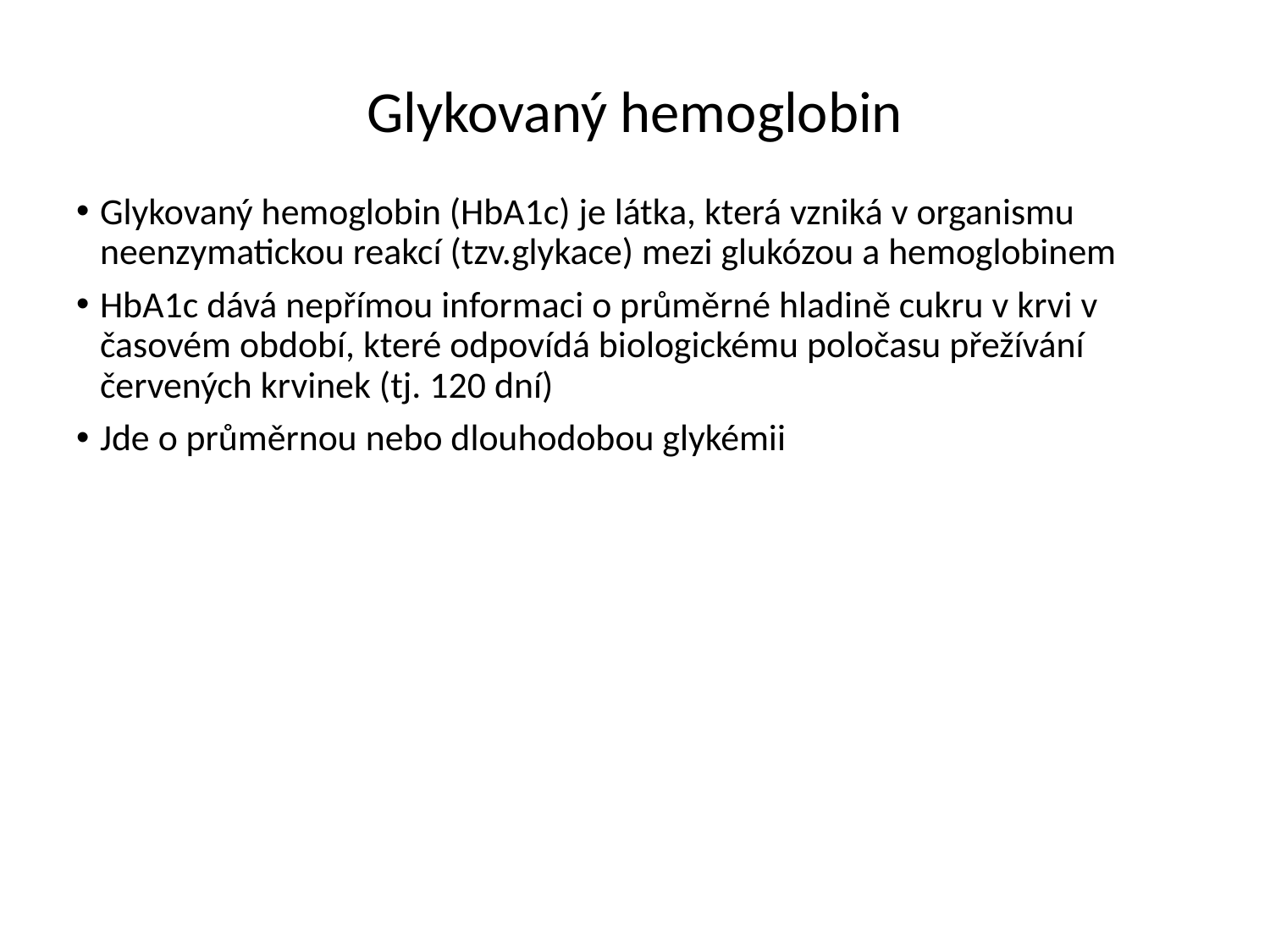

# Glykovaný hemoglobin
Glykovaný hemoglobin (HbA1c) je látka, která vzniká v organismu neenzymatickou reakcí (tzv.glykace) mezi glukózou a hemoglobinem
HbA1c dává nepřímou informaci o průměrné hladině cukru v krvi v časovém období, které odpovídá biologickému poločasu přežívání červených krvinek (tj. 120 dní)
Jde o průměrnou nebo dlouhodobou glykémii